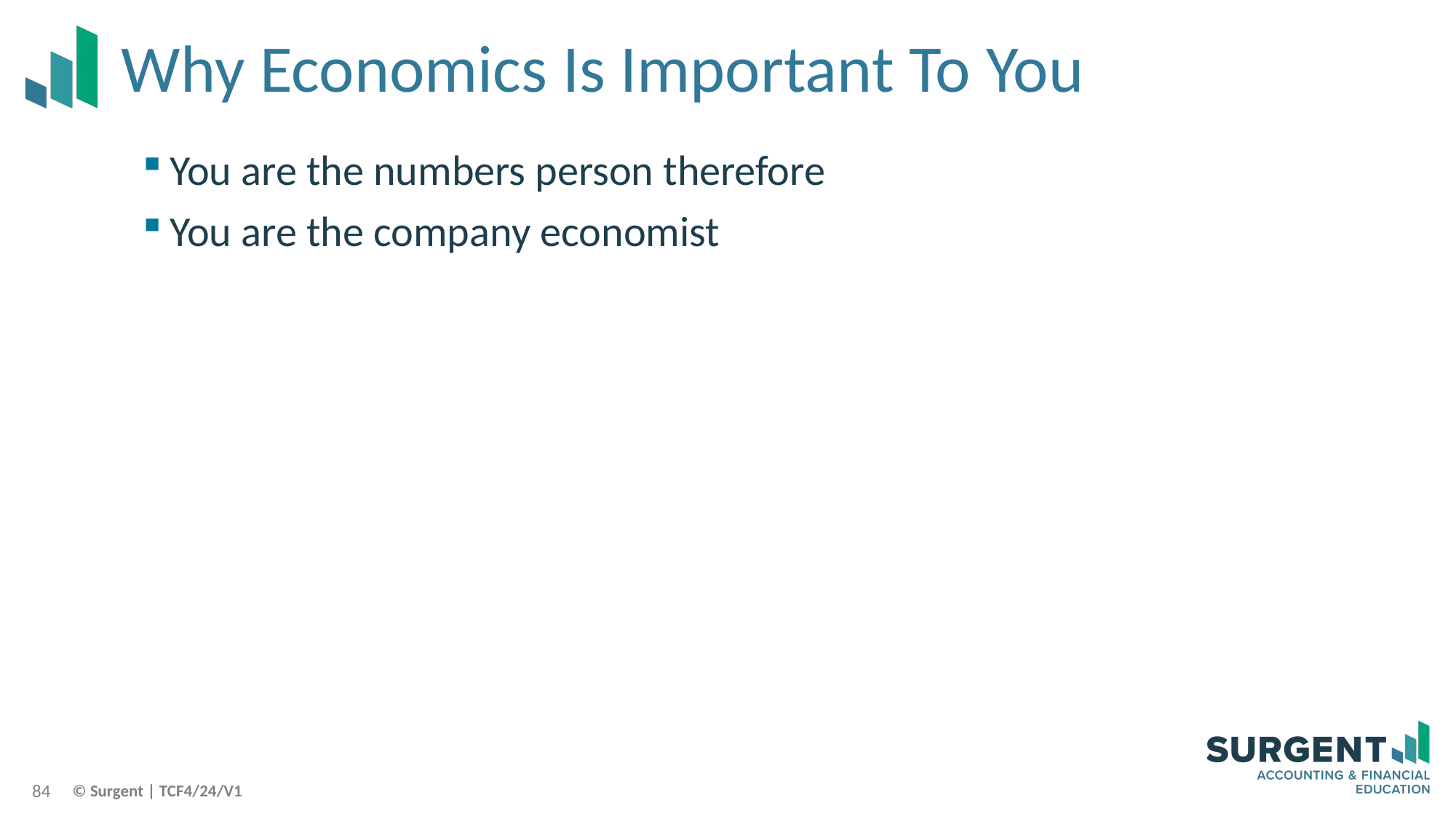

# Why Economics Is Important To You
You are the numbers person therefore
You are the company economist

84
© Surgent | TCF4/24/V1